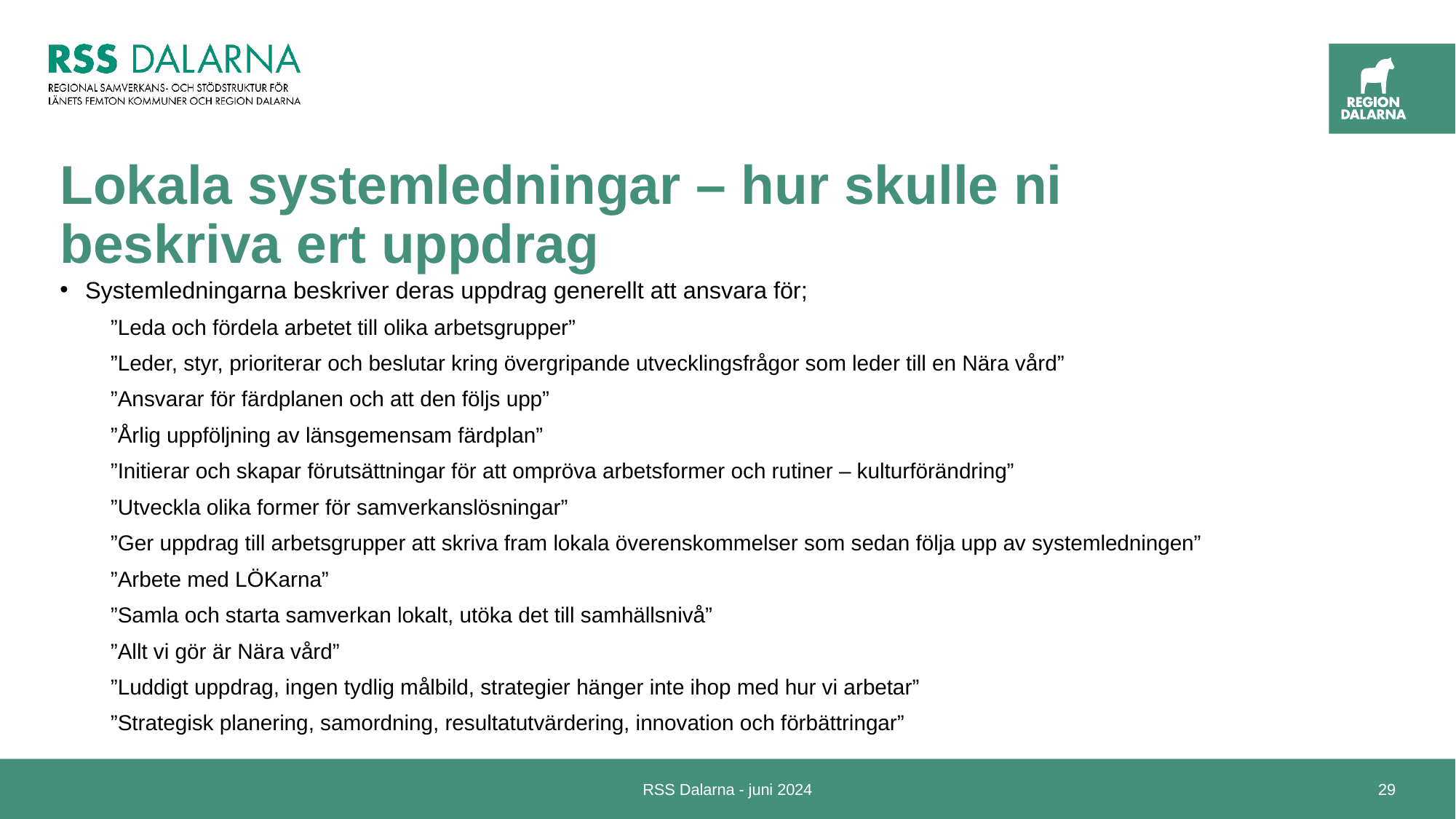

# Lokala systemledningar – hur skulle ni beskriva ert uppdrag
Systemledningarna beskriver deras uppdrag generellt att ansvara för;
”Leda och fördela arbetet till olika arbetsgrupper”
”Leder, styr, prioriterar och beslutar kring övergripande utvecklingsfrågor som leder till en Nära vård”
”Ansvarar för färdplanen och att den följs upp”
”Årlig uppföljning av länsgemensam färdplan”
”Initierar och skapar förutsättningar för att ompröva arbetsformer och rutiner – kulturförändring”
”Utveckla olika former för samverkanslösningar”
”Ger uppdrag till arbetsgrupper att skriva fram lokala överenskommelser som sedan följa upp av systemledningen”
”Arbete med LÖKarna”
”Samla och starta samverkan lokalt, utöka det till samhällsnivå”
”Allt vi gör är Nära vård”
”Luddigt uppdrag, ingen tydlig målbild, strategier hänger inte ihop med hur vi arbetar”
”Strategisk planering, samordning, resultatutvärdering, innovation och förbättringar”

RSS Dalarna - juni 2024
29